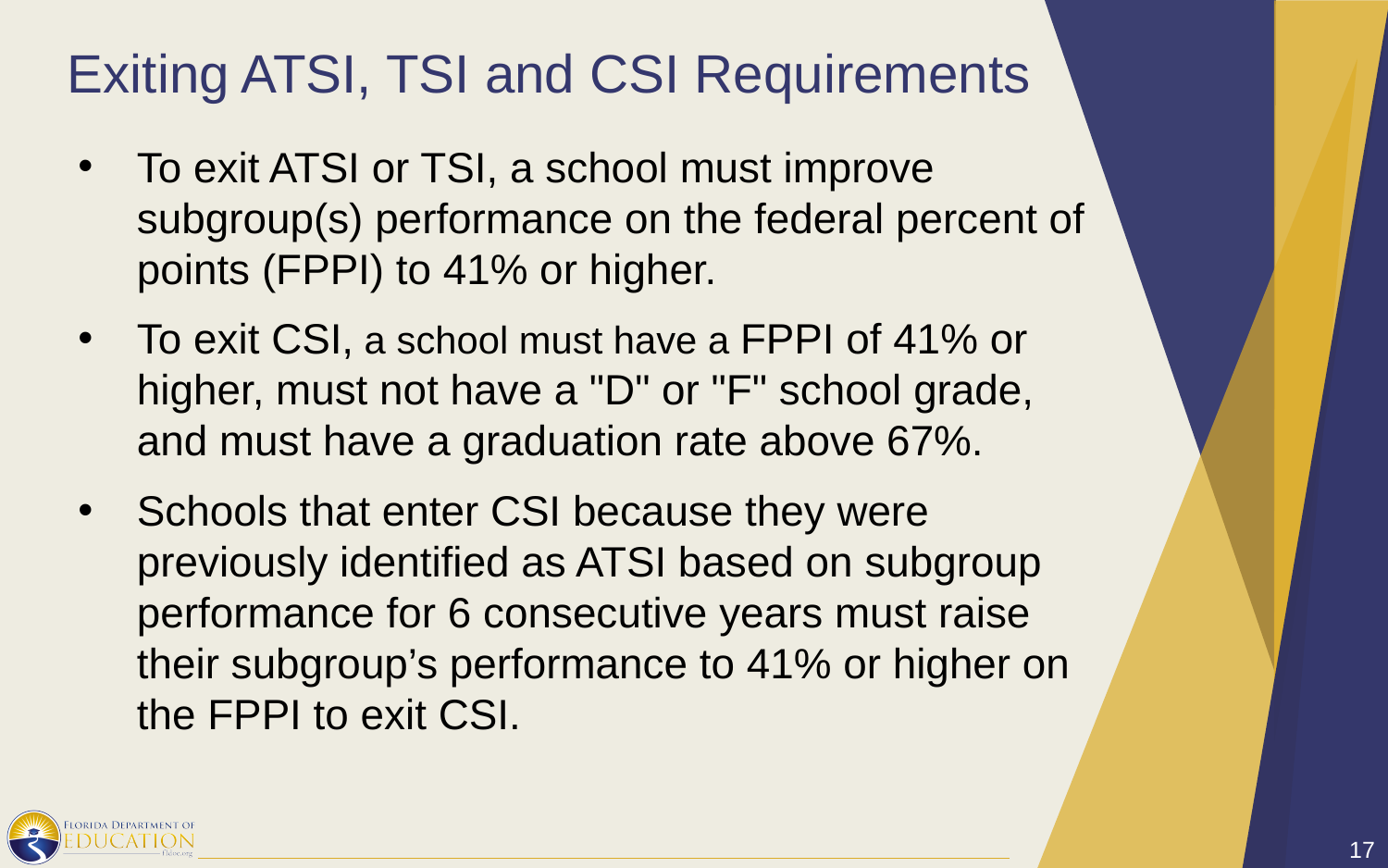

# Exiting ATSI, TSI and CSI Requirements
To exit ATSI or TSI, a school must improve subgroup(s) performance on the federal percent of points (FPPI) to 41% or higher.
To exit CSI, a school must have a FPPI of 41% or higher, must not have a "D" or "F" school grade, and must have a graduation rate above 67%.
Schools that enter CSI because they were previously identified as ATSI based on subgroup performance for 6 consecutive years must raise their subgroup’s performance to 41% or higher on the FPPI to exit CSI.